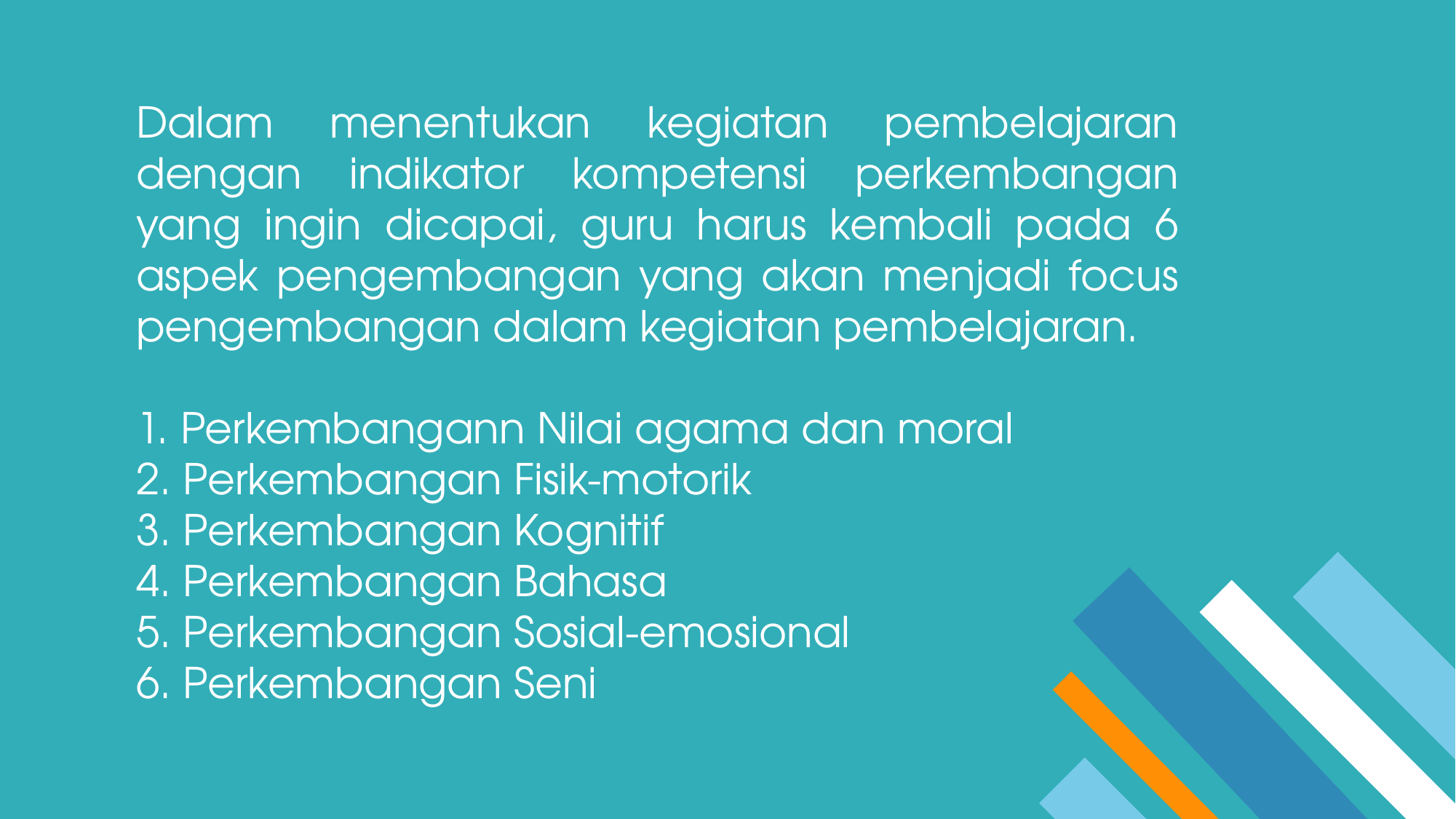

Dalam menentukan kegiatan pembelajaran dengan indikator kompetensi perkembangan yang ingin dicapai, guru harus kembali pada 6 aspek pengembangan yang akan menjadi focus pengembangan dalam kegiatan pembelajaran.

1. Perkembangann Nilai agama dan moral
2. Perkembangan Fisik-motorik
3. Perkembangan Kognitif
4. Perkembangan Bahasa
5. Perkembangan Sosial-emosional
6. Perkembangan Seni